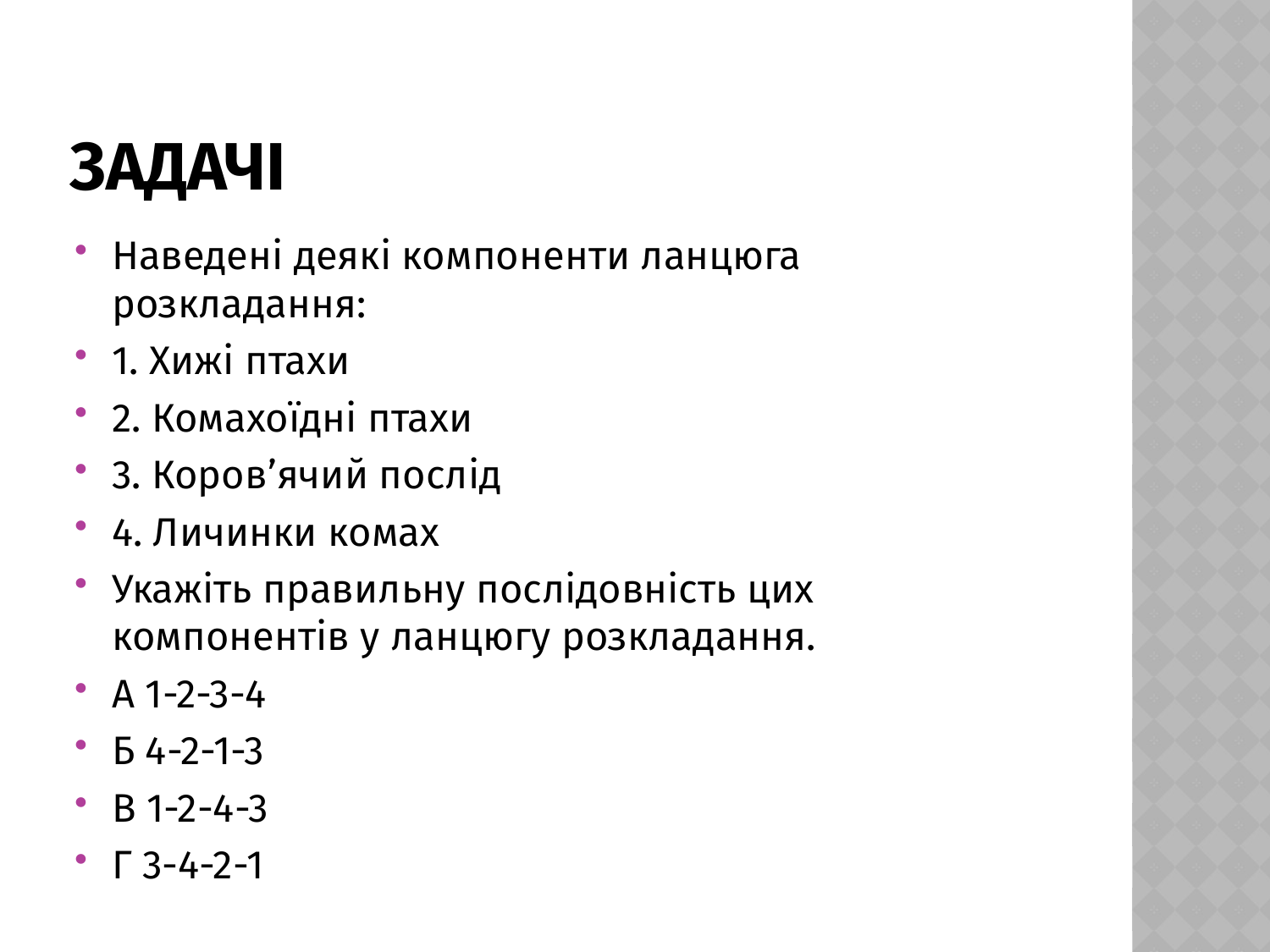

# Задачі
Наведені деякі компоненти ланцюга розкладання:
1. Хижі птахи
2. Комахоїдні птахи
3. Коров’ячий послід
4. Личинки комах
Укажіть правильну послідовність цих компонентів у ланцюгу розкладання.
А 1-2-3-4
Б 4-2-1-3
В 1-2-4-3
Г 3-4-2-1